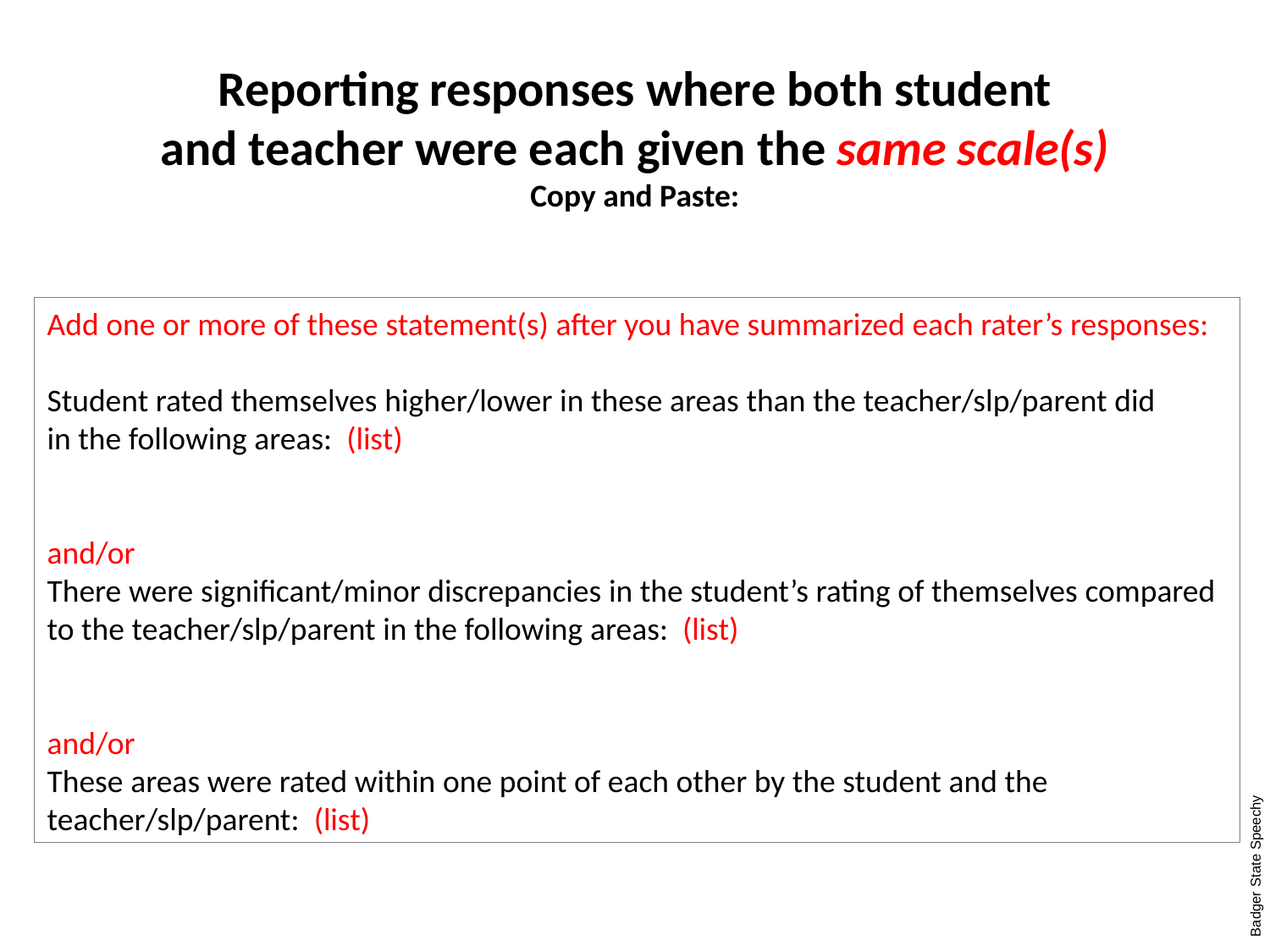

Reporting responses where both student
and teacher were each given the same scale(s)
Copy and Paste:

Add one or more of these statement(s) after you have summarized each rater’s responses:

Student rated themselves higher/lower in these areas than the teacher/slp/parent did
in the following areas:  (list)

and/or
There were significant/minor discrepancies in the student’s rating of themselves compared
to the teacher/slp/parent in the following areas:  (list)

and/or
These areas were rated within one point of each other by the student and the teacher/slp/parent:  (list)
Badger State Speechy